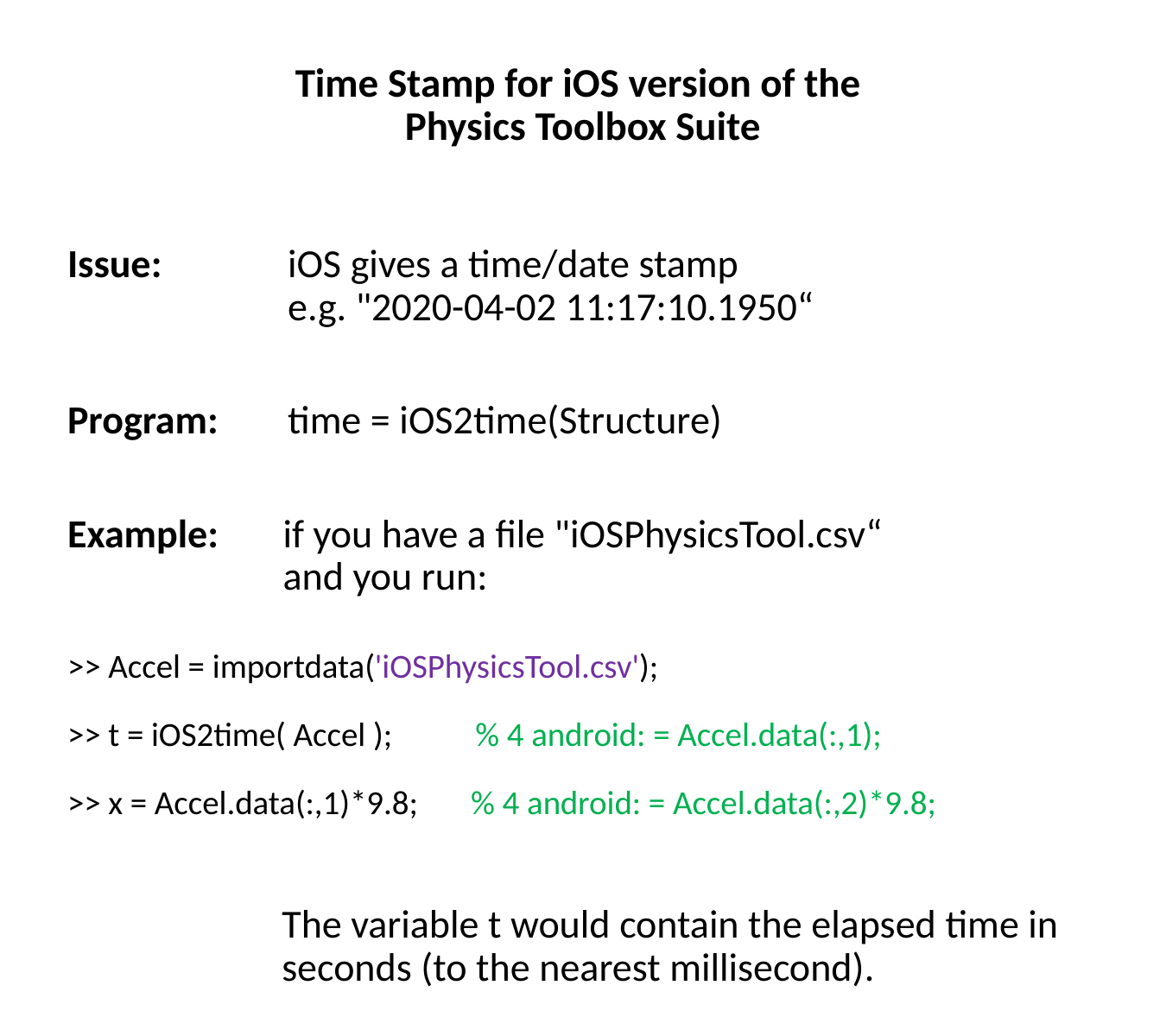

# Time Stamp for iOS version of the Physics Toolbox Suite
Issue: 		iOS gives a time/date stamp
		e.g. "2020-04-02 11:17:10.1950“

Program: 	time = iOS2time(Structure)

Example: 	if you have a file "iOSPhysicsTool.csv“
and you run:
>> Accel = importdata('iOSPhysicsTool.csv');
>> t = iOS2time( Accel );           % 4 android: = Accel.data(:,1);
>> x = Accel.data(:,1)*9.8;       % 4 android: = Accel.data(:,2)*9.8;

The variable t would contain the elapsed time in seconds (to the nearest millisecond).